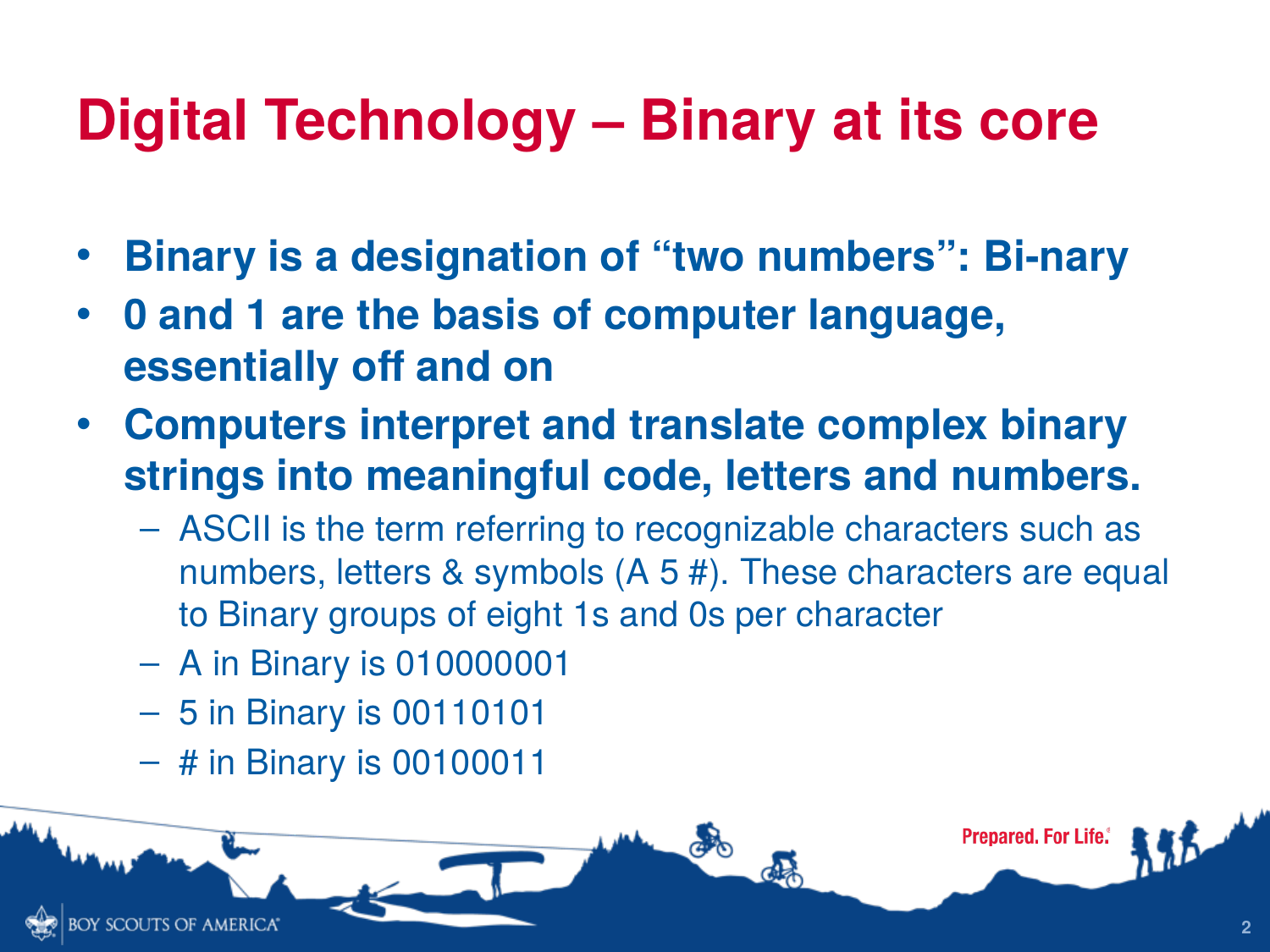

# Digital Technology – Binary at its core
Binary is a designation of “two numbers”: Bi-nary
0 and 1 are the basis of computer language, essentially off and on
Computers interpret and translate complex binary strings into meaningful code, letters and numbers.
ASCII is the term referring to recognizable characters such as numbers, letters & symbols (A 5 #). These characters are equal to Binary groups of eight 1s and 0s per character
A in Binary is 010000001
5 in Binary is 00110101
# in Binary is 00100011
2